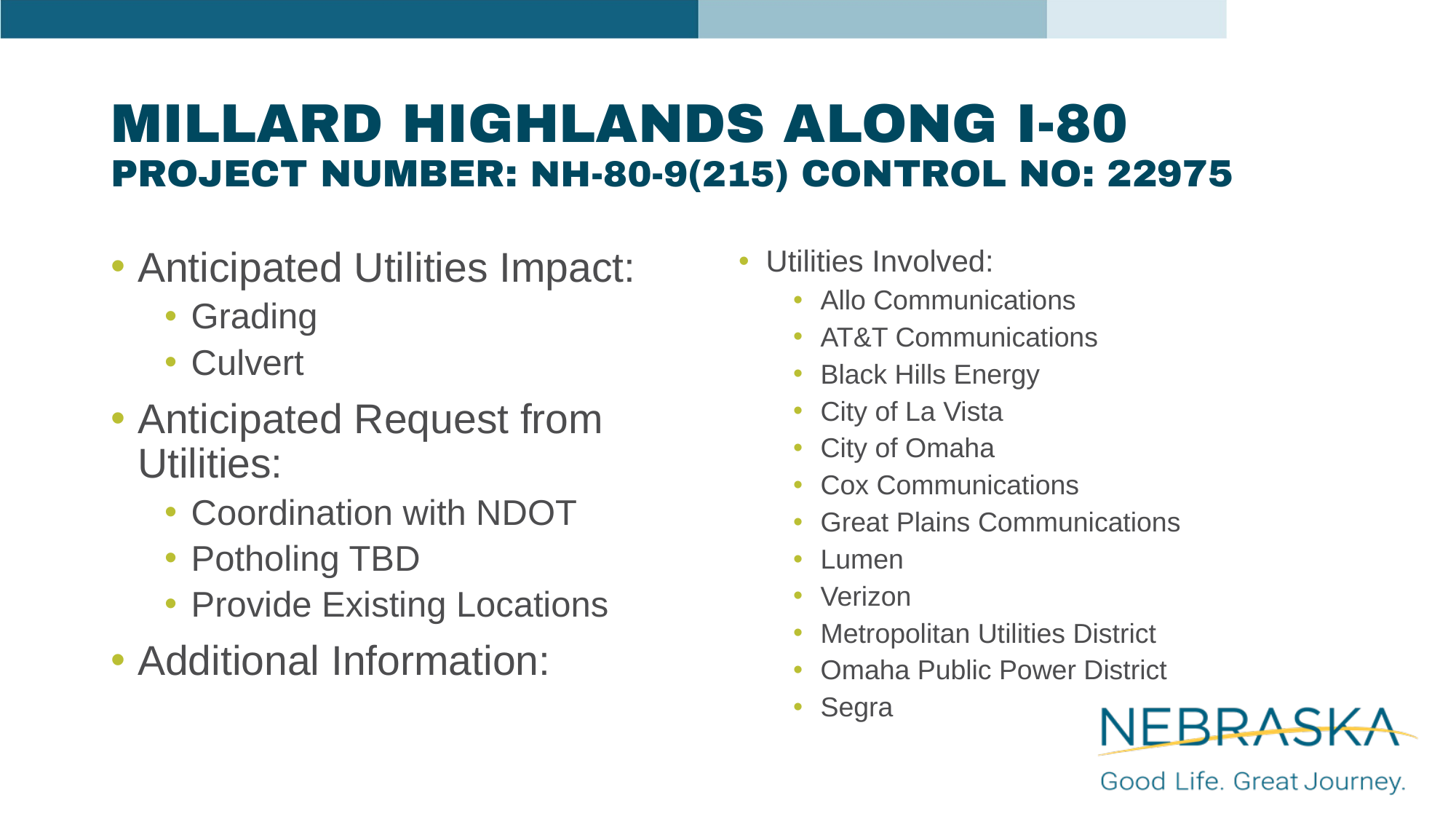

# Millard highlands along i-80 Project Number: NH-80-9(215) Control No: 22975
Anticipated Utilities Impact:
Grading
Culvert
Anticipated Request from Utilities:
Coordination with NDOT
Potholing TBD
Provide Existing Locations
Additional Information:
Utilities Involved:
Allo Communications
AT&T Communications
Black Hills Energy
City of La Vista
City of Omaha
Cox Communications
Great Plains Communications
Lumen
Verizon
Metropolitan Utilities District
Omaha Public Power District
Segra